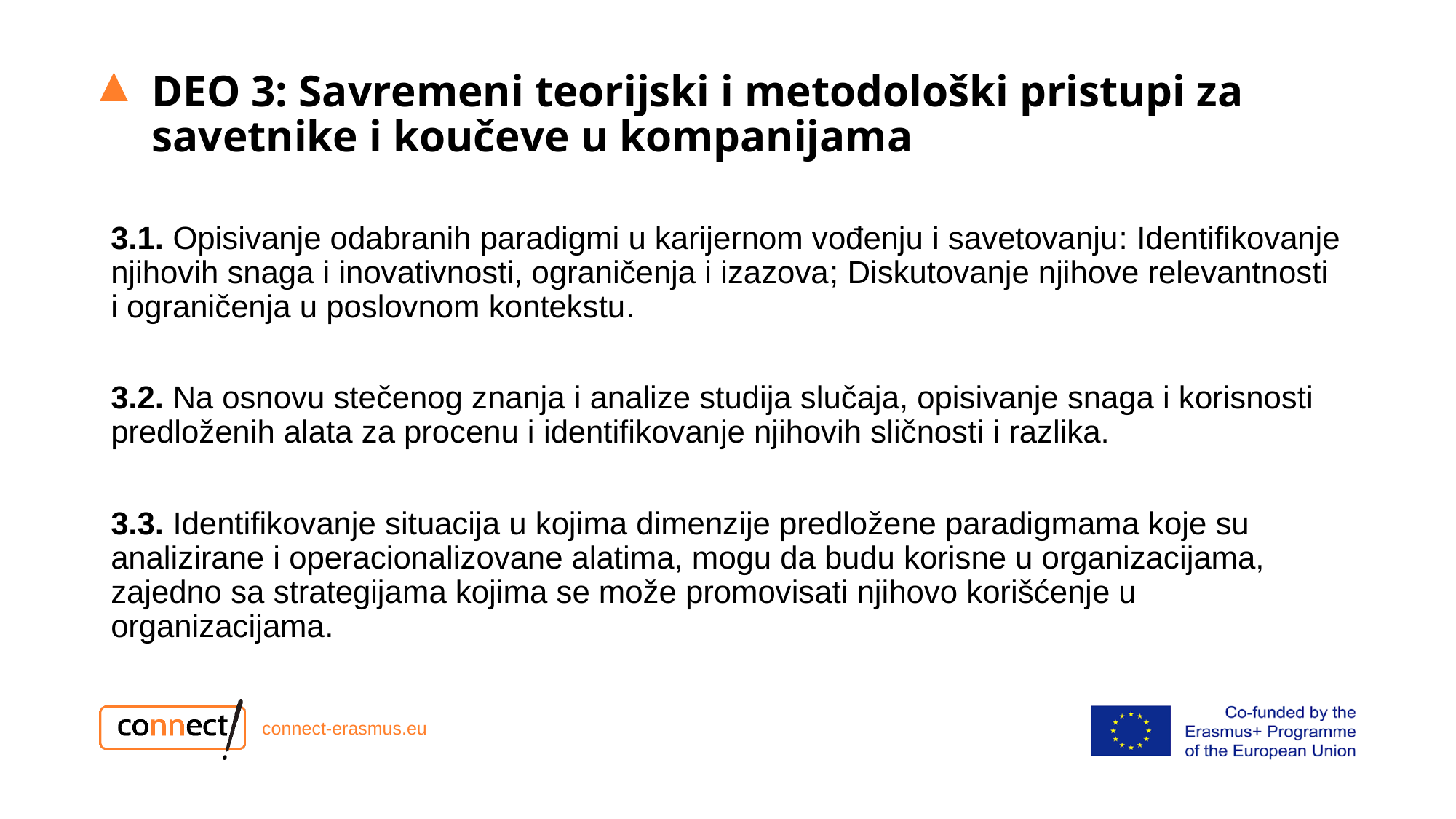

DEO 3: Savremeni teorijski i metodološki pristupi za savetnike i koučeve u kompanijama

3.1. Opisivanje odabranih paradigmi u karijernom vođenju i savetovanju: Identifikovanje njihovih snaga i inovativnosti, ograničenja i izazova; Diskutovanje njihove relevantnosti i ograničenja u poslovnom kontekstu.

3.2. Na osnovu stečenog znanja i analize studija slučaja, opisivanje snaga i korisnosti predloženih alata za procenu i identifikovanje njihovih sličnosti i razlika.

3.3. Identifikovanje situacija u kojima dimenzije predložene paradigmama koje su analizirane i operacionalizovane alatima, mogu da budu korisne u organizacijama, zajedno sa strategijama kojima se može promovisati njihovo korišćenje u organizacijama.
connect-erasmus.eu